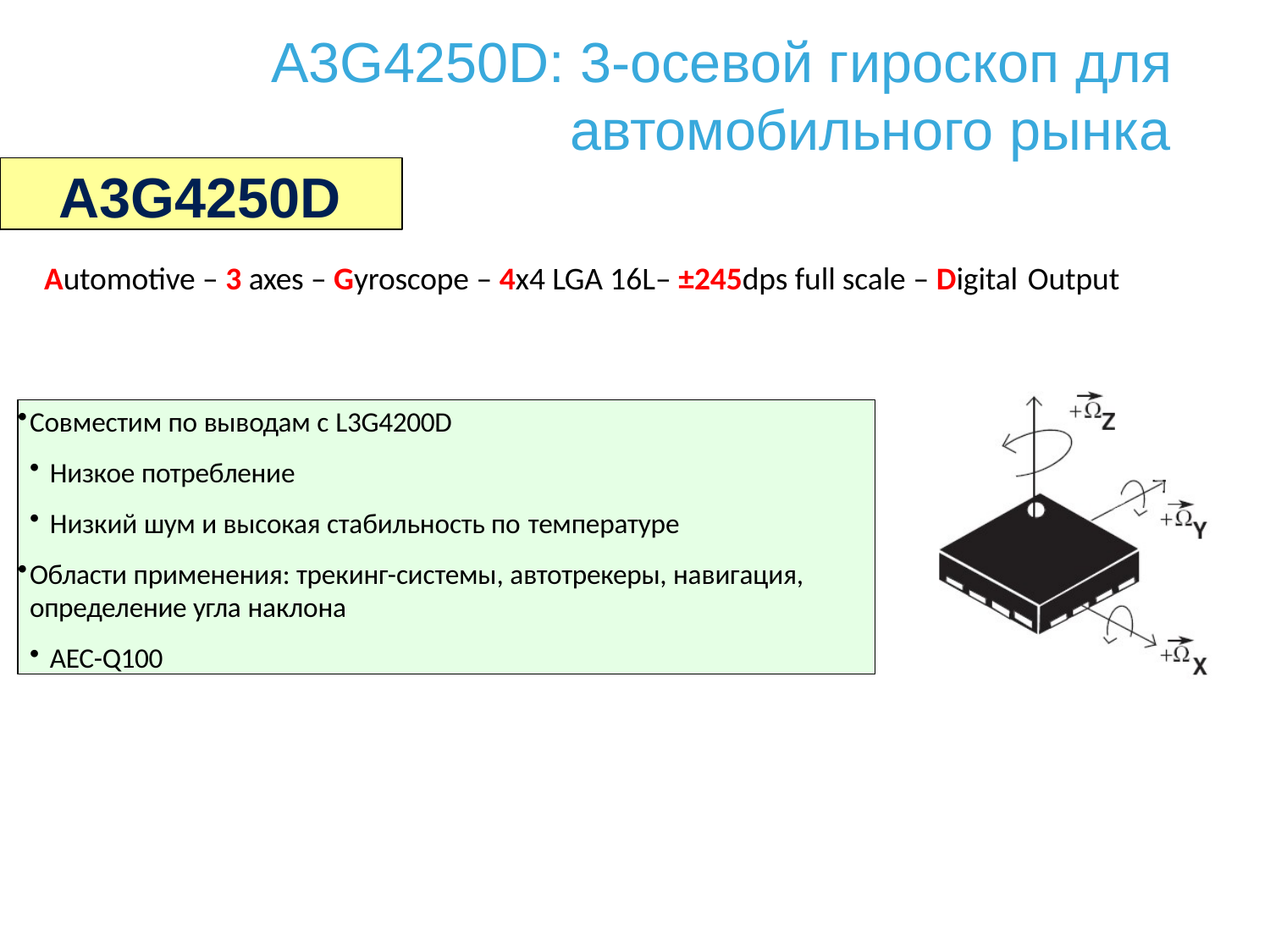

# A3G4250D: 3-осевой гироскоп для
автомобильного рынка
42
A3G4250D
Automotive – 3 axes – Gyroscope – 4x4 LGA 16L– ±245dps full scale – Digital Output

Совместим по выводам с L3G4200D
Низкое потребление
Низкий шум и высокая стабильность по температуре
Области применения: трекинг-системы, автотрекеры, навигация,  определение угла наклона
AEC-Q100